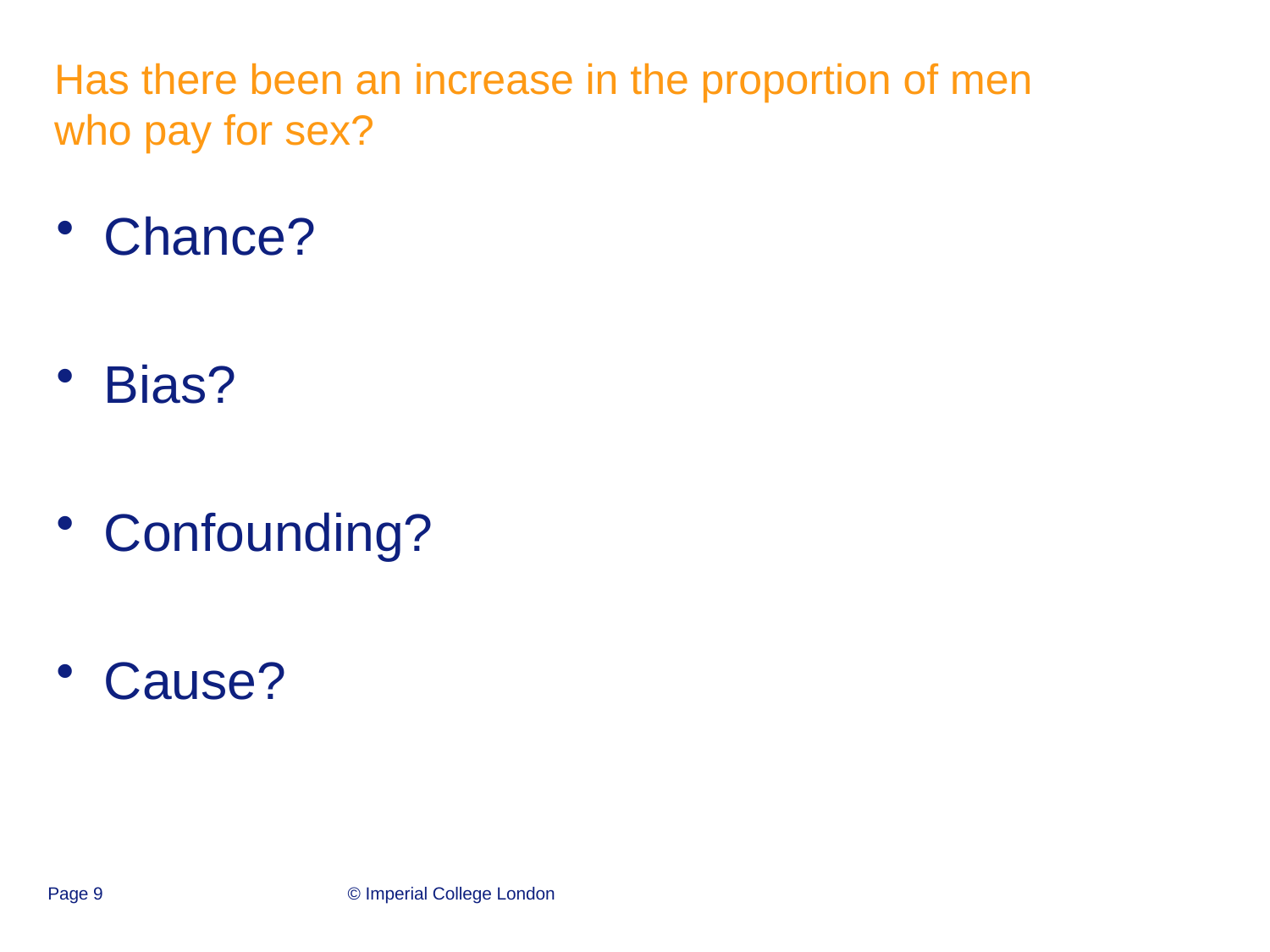

# Has there been an increase in the proportion of men who pay for sex?
Chance?

Bias?

Confounding?

Cause?

Page 9
© Imperial College London